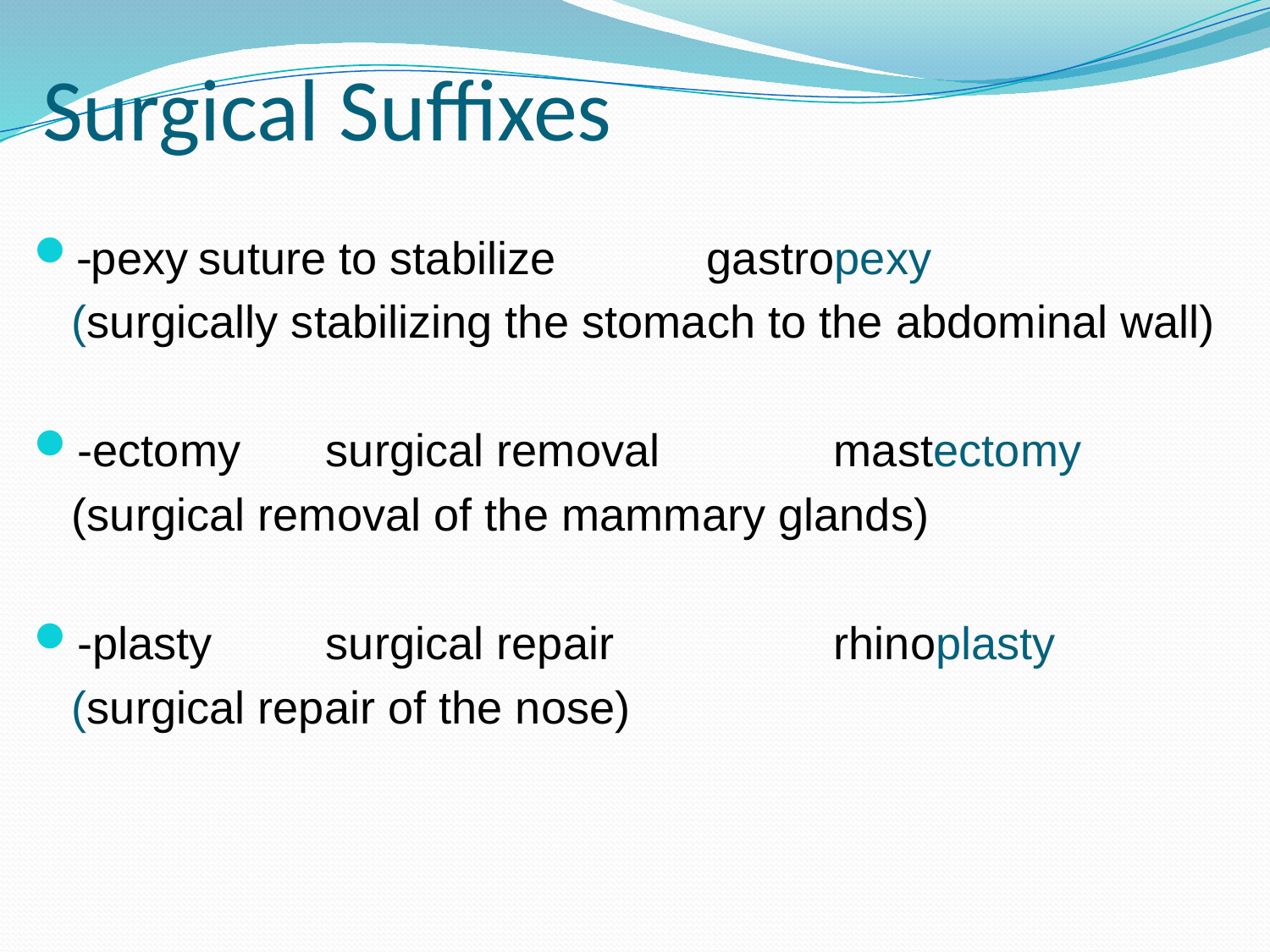

# Surgical Suffixes
-pexy	suture to stabilize		gastropexy
	(surgically stabilizing the stomach to the abdominal wall)

-ectomy	surgical removal		mastectomy
	(surgical removal of the mammary glands)

-plasty	surgical repair		rhinoplasty
	(surgical repair of the nose)